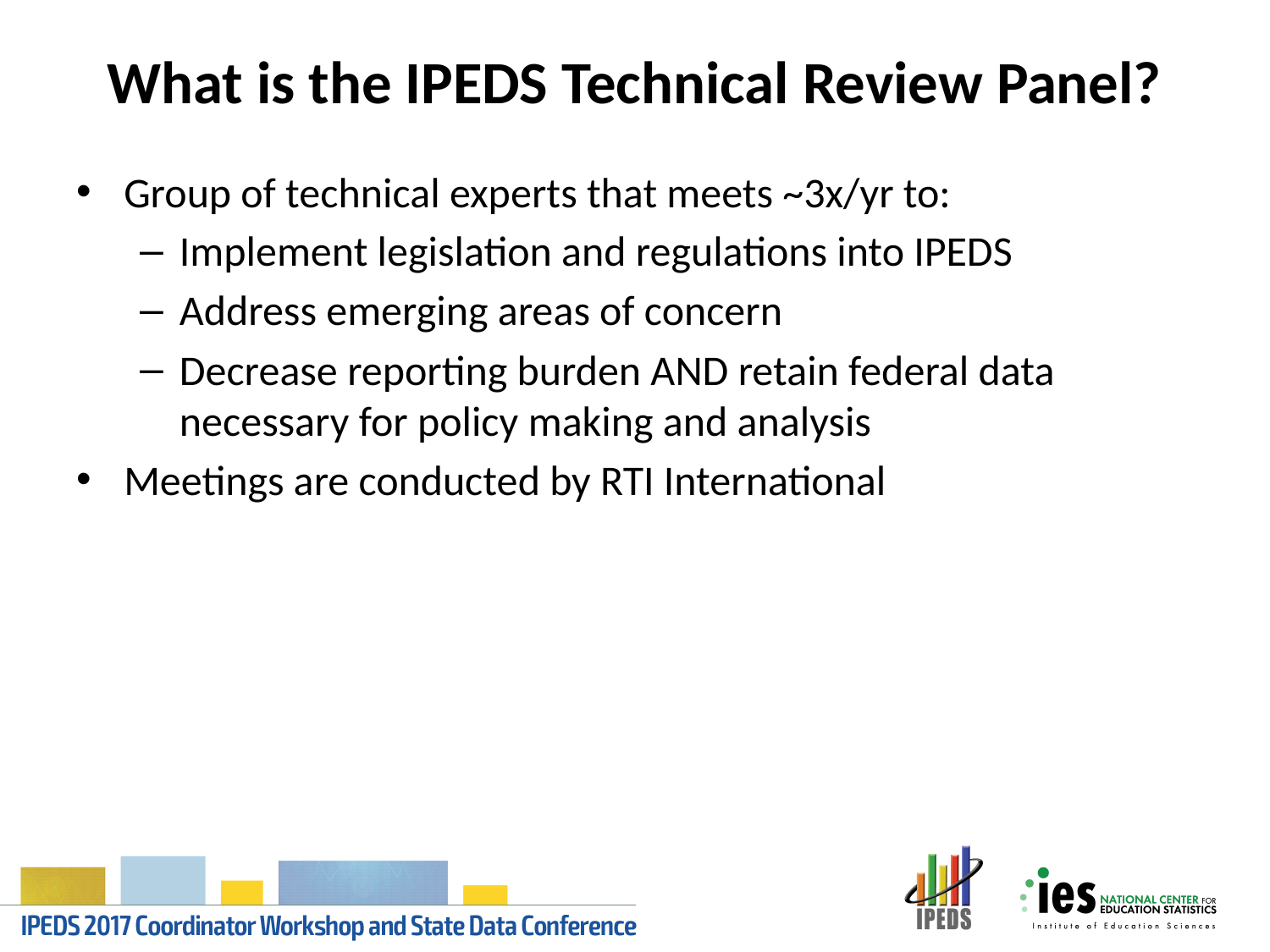

# What is the IPEDS Technical Review Panel?
Group of technical experts that meets ~3x/yr to:
Implement legislation and regulations into IPEDS
Address emerging areas of concern
Decrease reporting burden AND retain federal data necessary for policy making and analysis
Meetings are conducted by RTI International